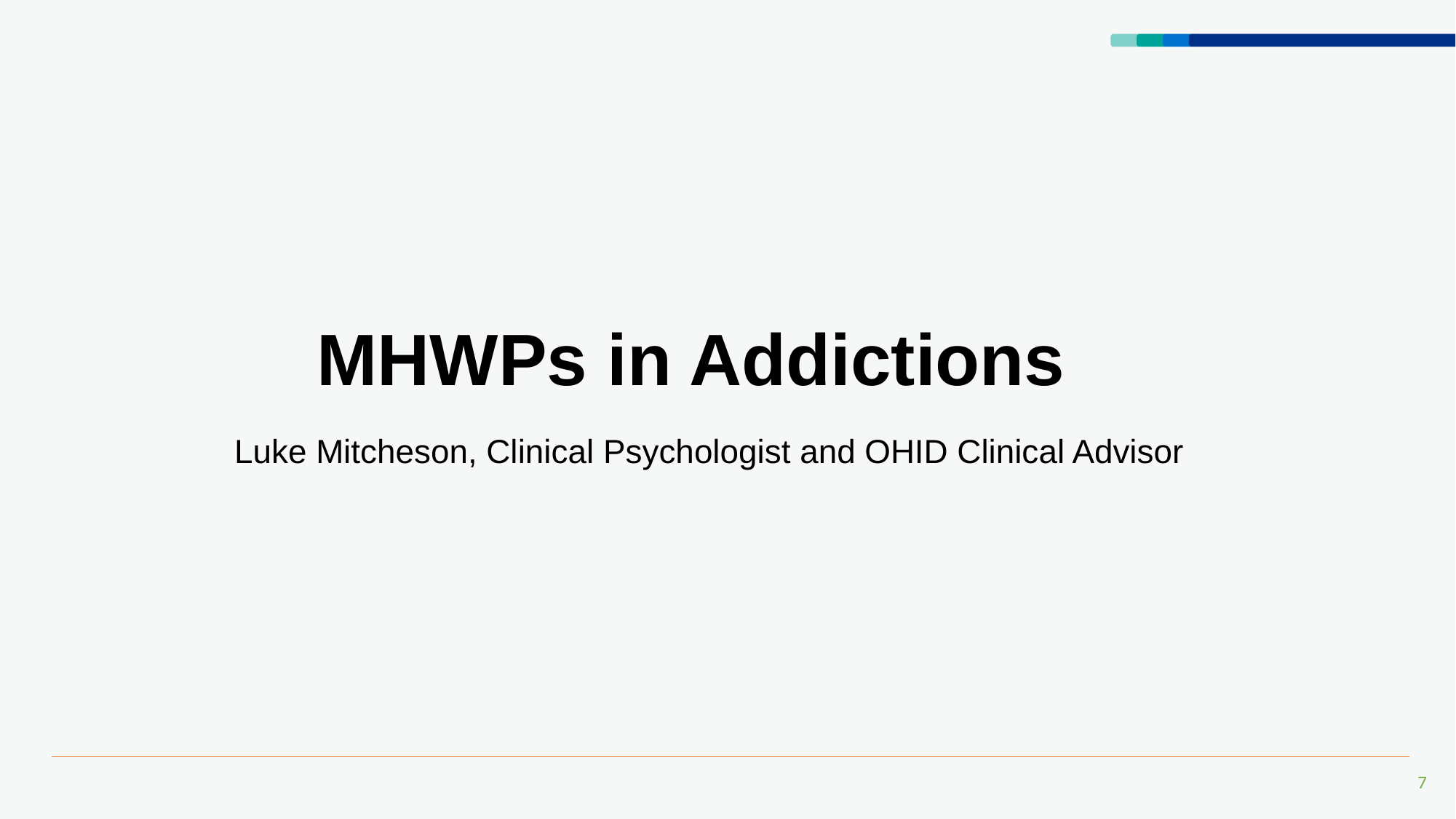

# MHWPs in Addictions

Luke Mitcheson, Clinical Psychologist and OHID Clinical Advisor